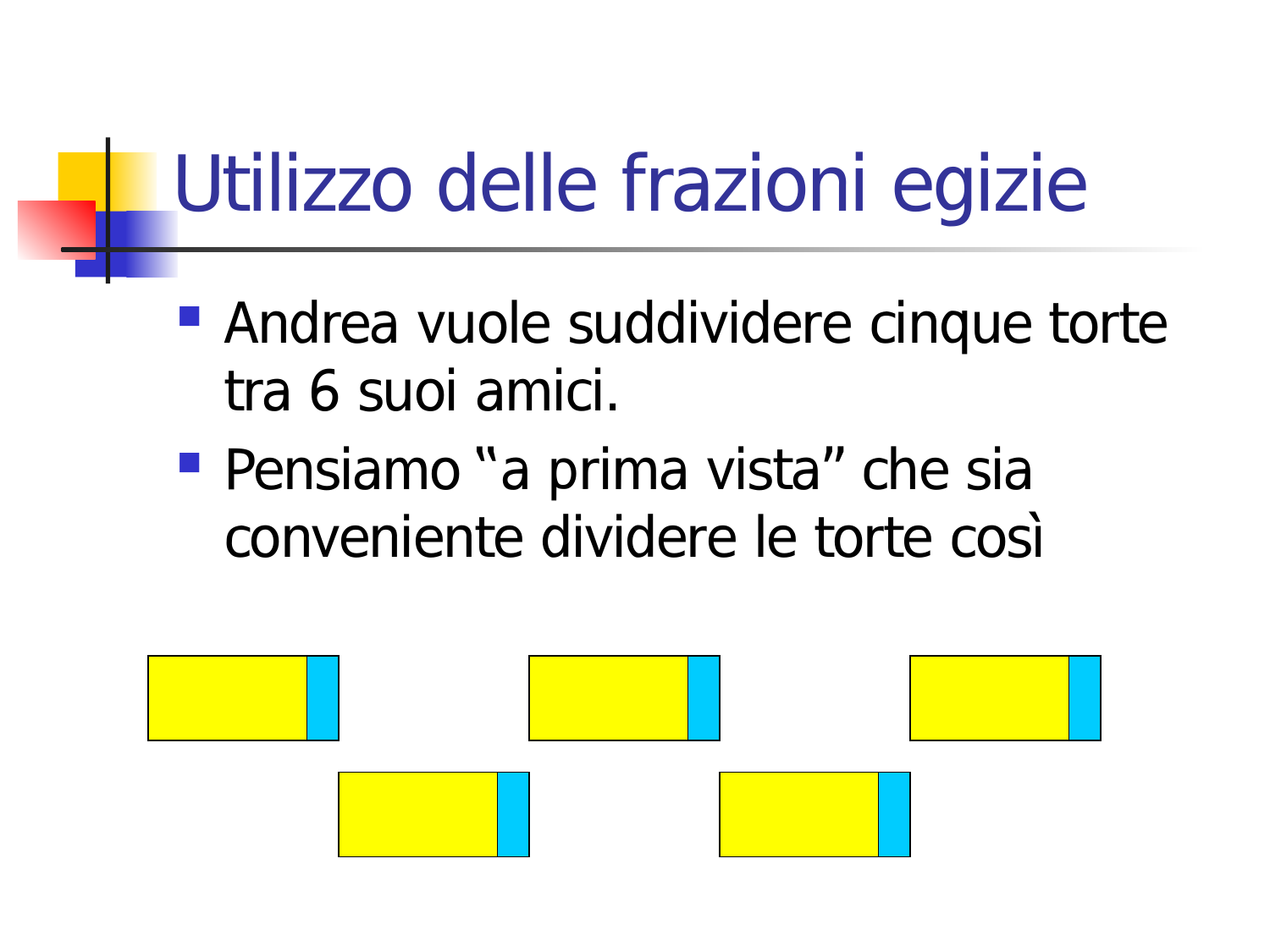

# Utilizzo delle frazioni egizie
Andrea vuole suddividere cinque torte tra 6 suoi amici.
Pensiamo “a prima vista” che sia conveniente dividere le torte così